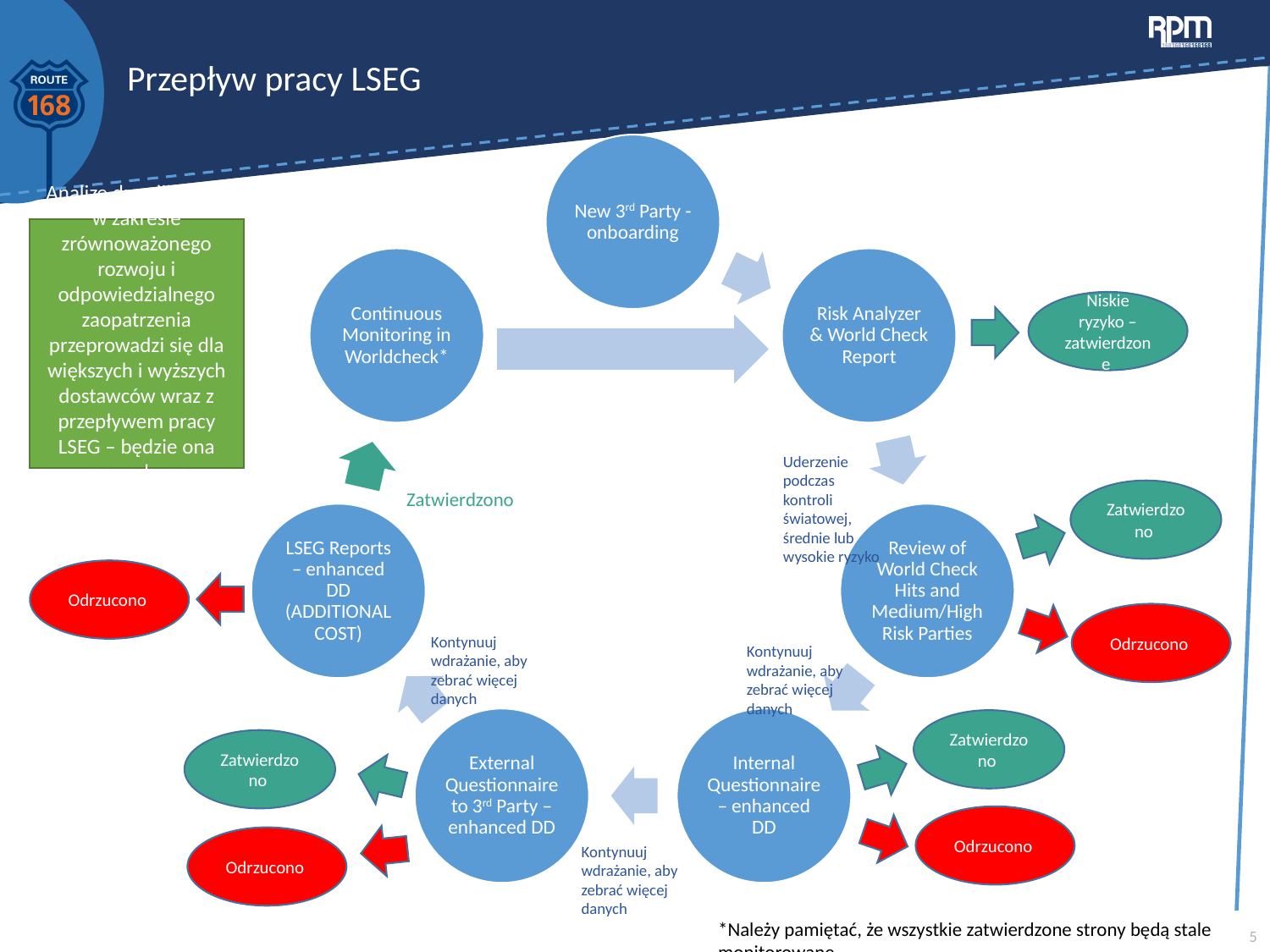

# Przepływ pracy LSEG
New 3rd Party - onboarding

Risk Analyzer & World Check Report

Review of World Check Hits and Medium/High Risk Parties

Internal Questionnaire – enhanced DD

External Questionnaire to 3rd Party – enhanced DD

LSEG Reports – enhanced DD (ADDITIONAL COST)

Continuous Monitoring in Worldcheck*

Analizę due diligence w zakresie zrównoważonego rozwoju i odpowiedzialnego zaopatrzenia przeprowadzi się dla większych i wyższych dostawców wraz z przepływem pracy LSEG – będzie ona prowadzona centralnie w RPM
Niskie ryzyko – zatwierdzone

Uderzenie podczas kontroli światowej, średnie lub wysokie ryzyko
Zatwierdzono
Zatwierdzono

Odrzucono

Odrzucono
Kontynuuj wdrażanie, aby zebrać więcej danych
Kontynuuj wdrażanie, aby zebrać więcej danych
Zatwierdzono
Zatwierdzono

Odrzucono

Odrzucono
Kontynuuj wdrażanie, aby zebrać więcej danych
*Należy pamiętać, że wszystkie zatwierdzone strony będą stale monitorowane
5